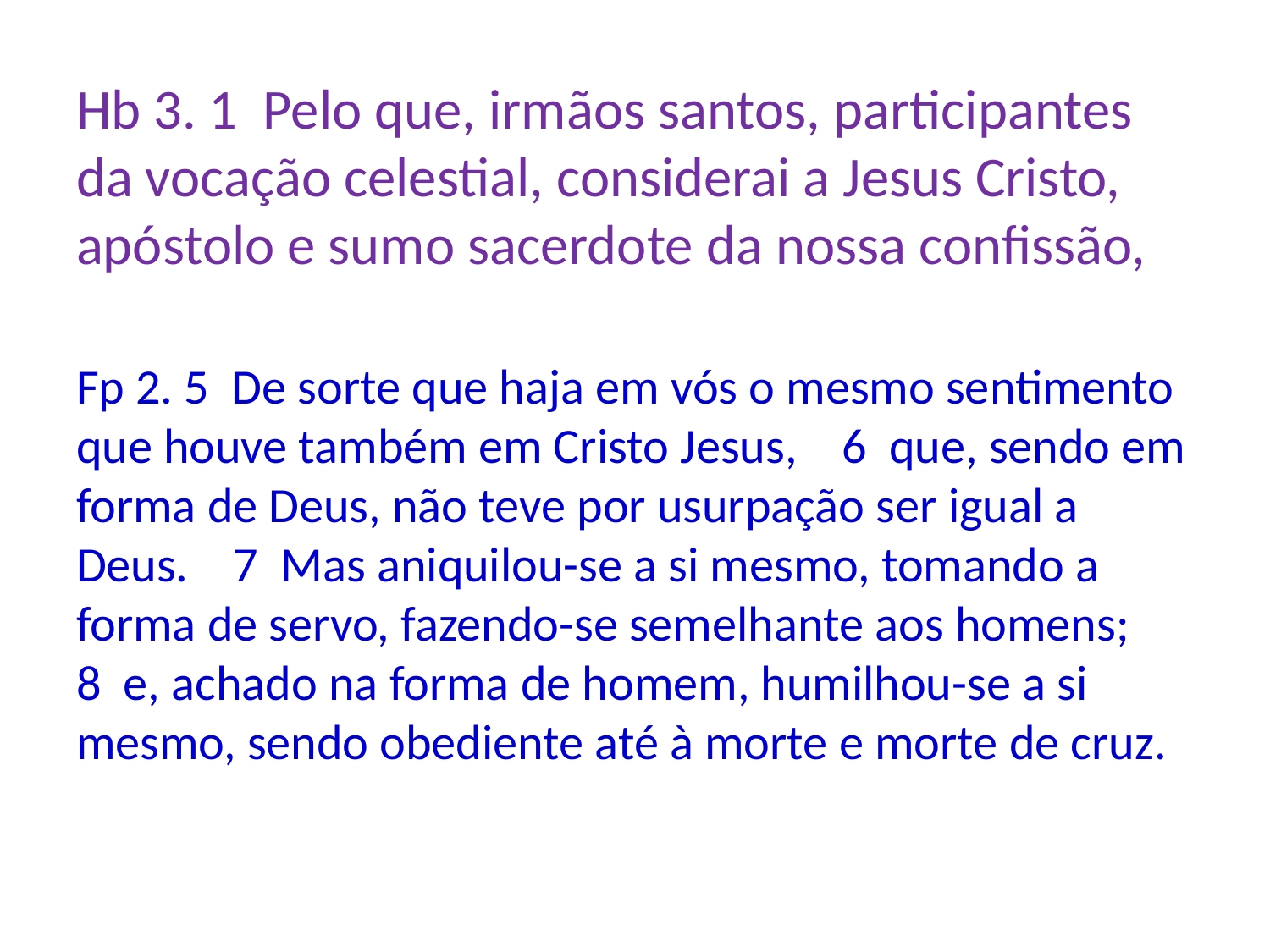

Hb 3. 1  Pelo que, irmãos santos, participantes da vocação celestial, considerai a Jesus Cristo, apóstolo e sumo sacerdote da nossa confissão,

Fp 2. 5  De sorte que haja em vós o mesmo sentimento que houve também em Cristo Jesus,    6  que, sendo em forma de Deus, não teve por usurpação ser igual a Deus.    7  Mas aniquilou-se a si mesmo, tomando a forma de servo, fazendo-se semelhante aos homens;    8  e, achado na forma de homem, humilhou-se a si mesmo, sendo obediente até à morte e morte de cruz.